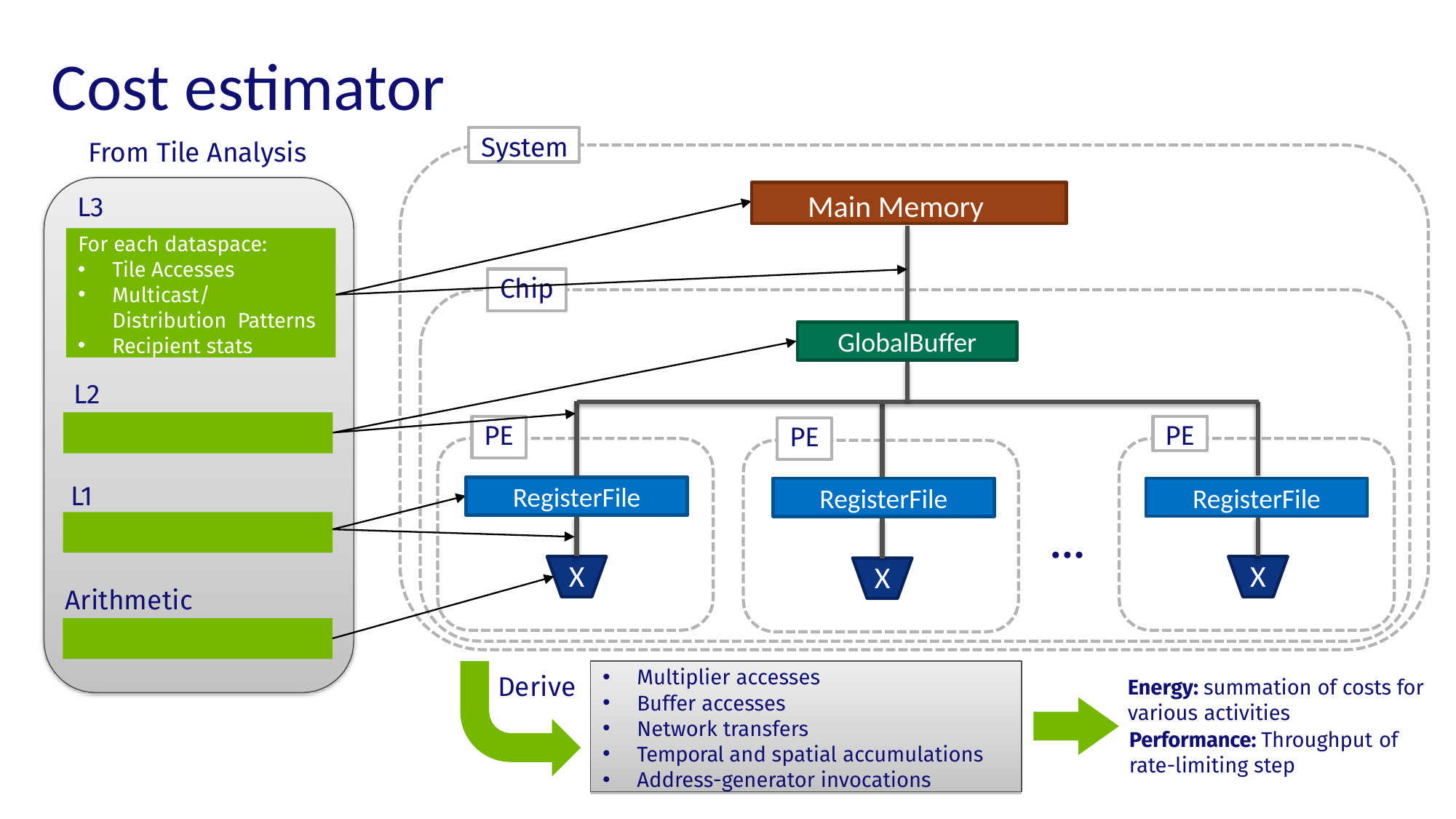

# Cost estimator

System
From Tile Analysis
L3

Main Memory

For each dataspace:
Tile Accesses
Multicast/Distribution  Patterns
Recipient stats

Chip
GlobalBuffer
L2

PE
PE
PE

L1
RegisterFile
RegisterFile
RegisterFile
…
X

X

X

Arithmetic

Multiplier accesses
Buffer accesses
Network transfers
Temporal and spatial accumulations
Address-generator invocations
Derive
Energy: summation of costs for various activities
Performance: Throughput of rate-limiting step